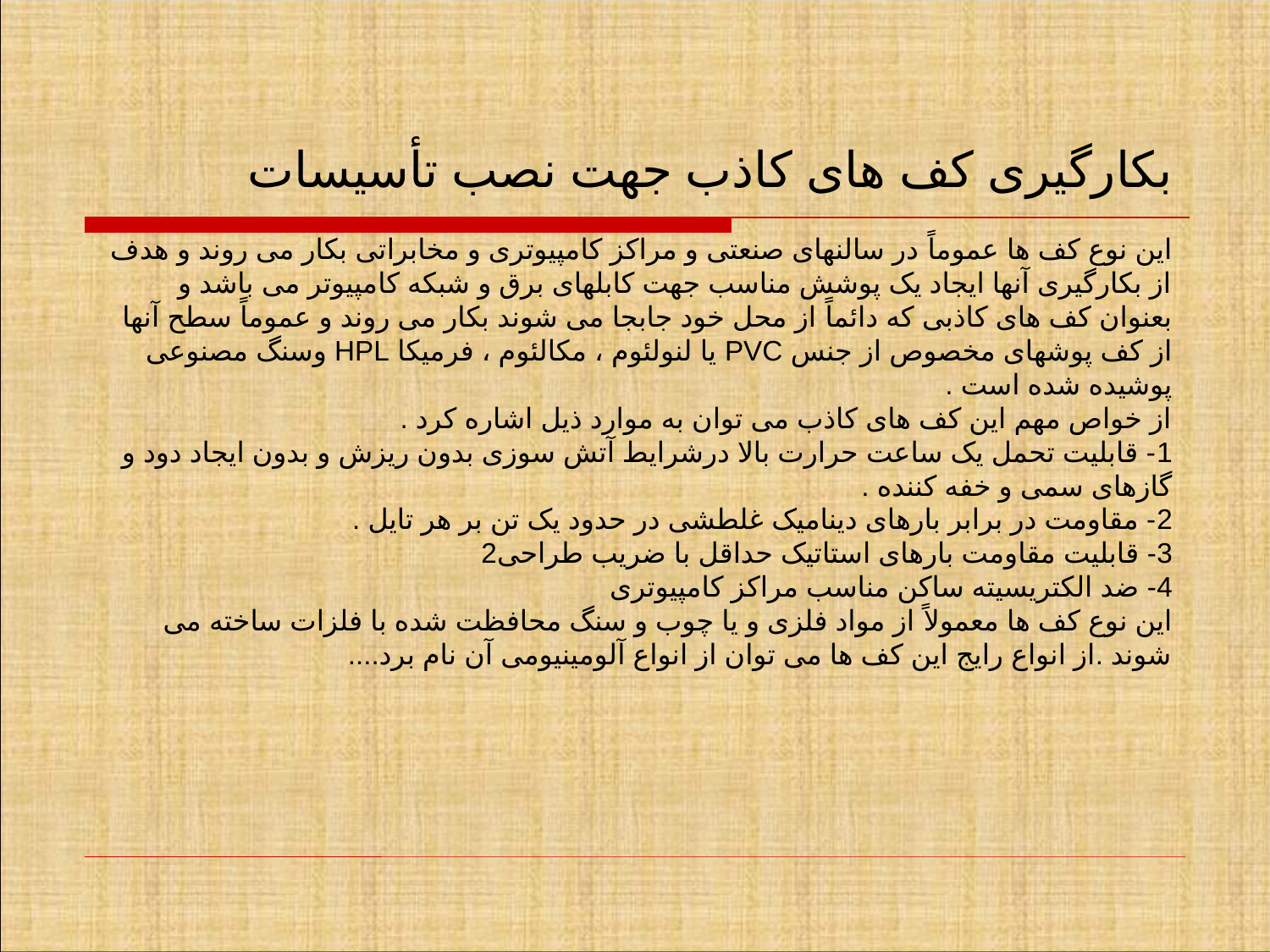

بکارگیری کف های کاذب جهت نصب تأسیسات

این نوع کف ها عموماً در سالنهای صنعتی و مراکز کامپیوتری و مخابراتی بکار می روند و هدف از بکارگیری آنها ایجاد یک پوشش مناسب جهت کابلهای برق و شبکه کامپیوتر می باشد و بعنوان کف های کاذبی که دائماً از محل خود جابجا می شوند بکار می روند و عموماً سطح آنها از کف پوشهای مخصوص از جنس PVC یا لنولئوم ، مکالئوم ، فرمیکا HPL وسنگ مصنوعی پوشیده شده است .
از خواص مهم این کف های کاذب می توان به موارد ذیل اشاره کرد .
1- قابلیت تحمل یک ساعت حرارت بالا درشرایط آتش سوزی بدون ریزش و بدون ایجاد دود و گازهای سمی و خفه کننده .
2- مقاومت در برابر بارهای دینامیک غلطشی در حدود یک تن بر هر تایل .
3- قابلیت مقاومت بارهای استاتیک حداقل با ضریب طراحی2
4- ضد الکتریسیته ساکن مناسب مراکز کامپیوتری
این نوع کف ها معمولاً از مواد فلزی و یا چوب و سنگ محافظت شده با فلزات ساخته می شوند .از انواع رایج این کف ها می توان از انواع آلومینیومی آن نام برد....